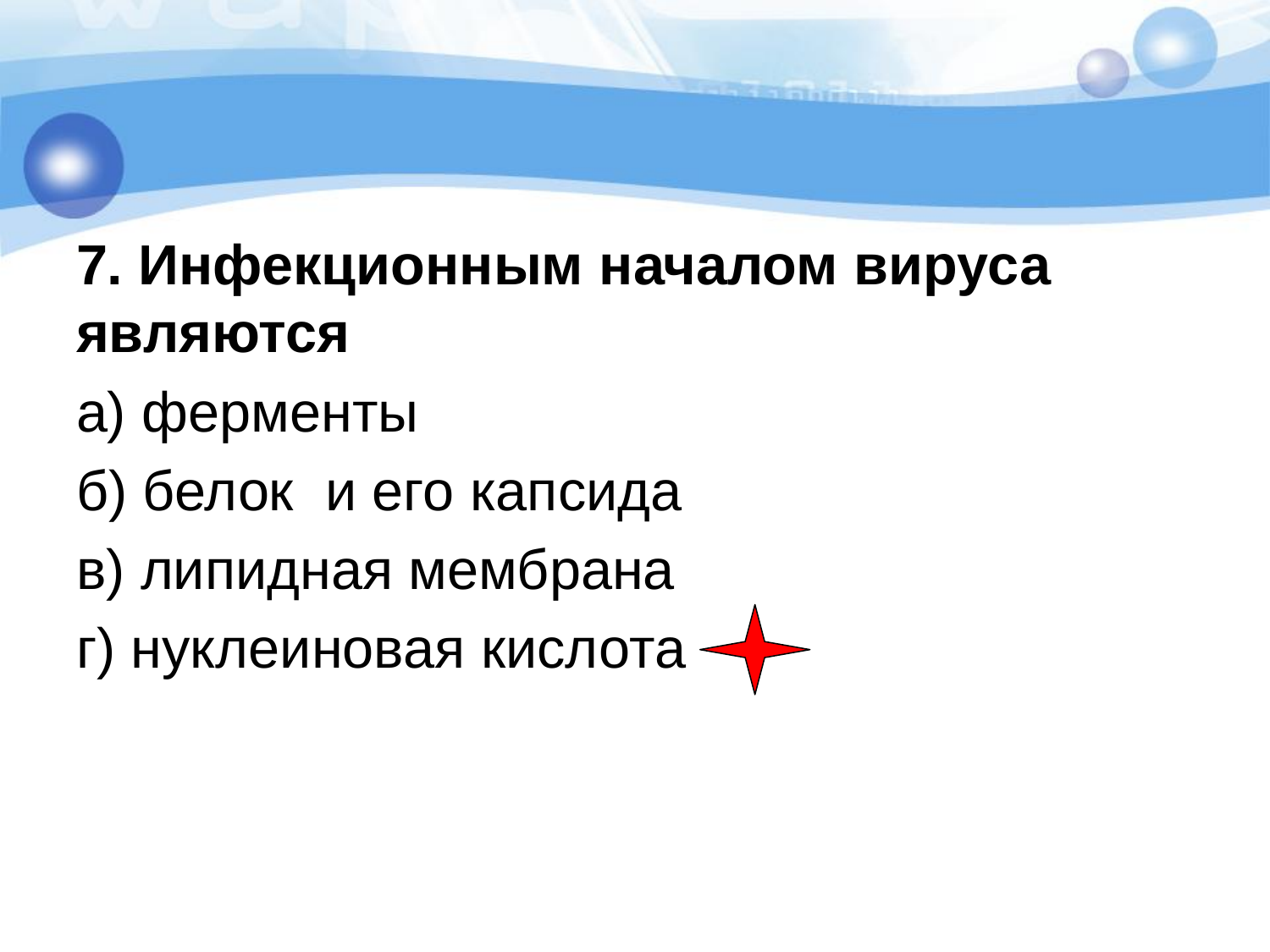

#
7. Инфекционным началом вируса являются
а) ферменты
б) белок  и его капсида
в) липидная мембрана
г) нуклеиновая кислота